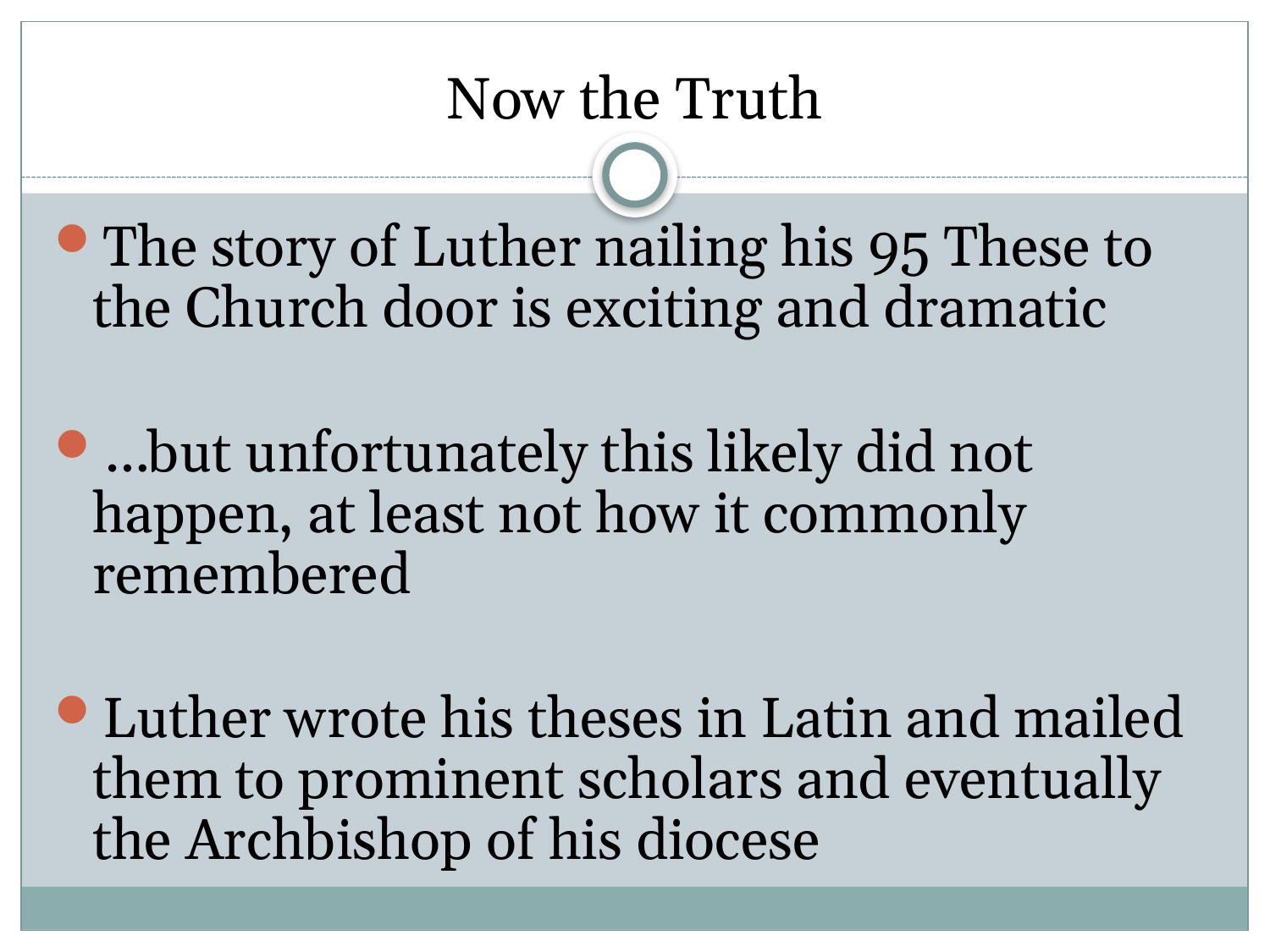

# Now the Truth
The story of Luther nailing his 95 These to the Church door is exciting and dramatic

…but unfortunately this likely did not happen, at least not how it commonly remembered

Luther wrote his theses in Latin and mailed them to prominent scholars and eventually the Archbishop of his diocese